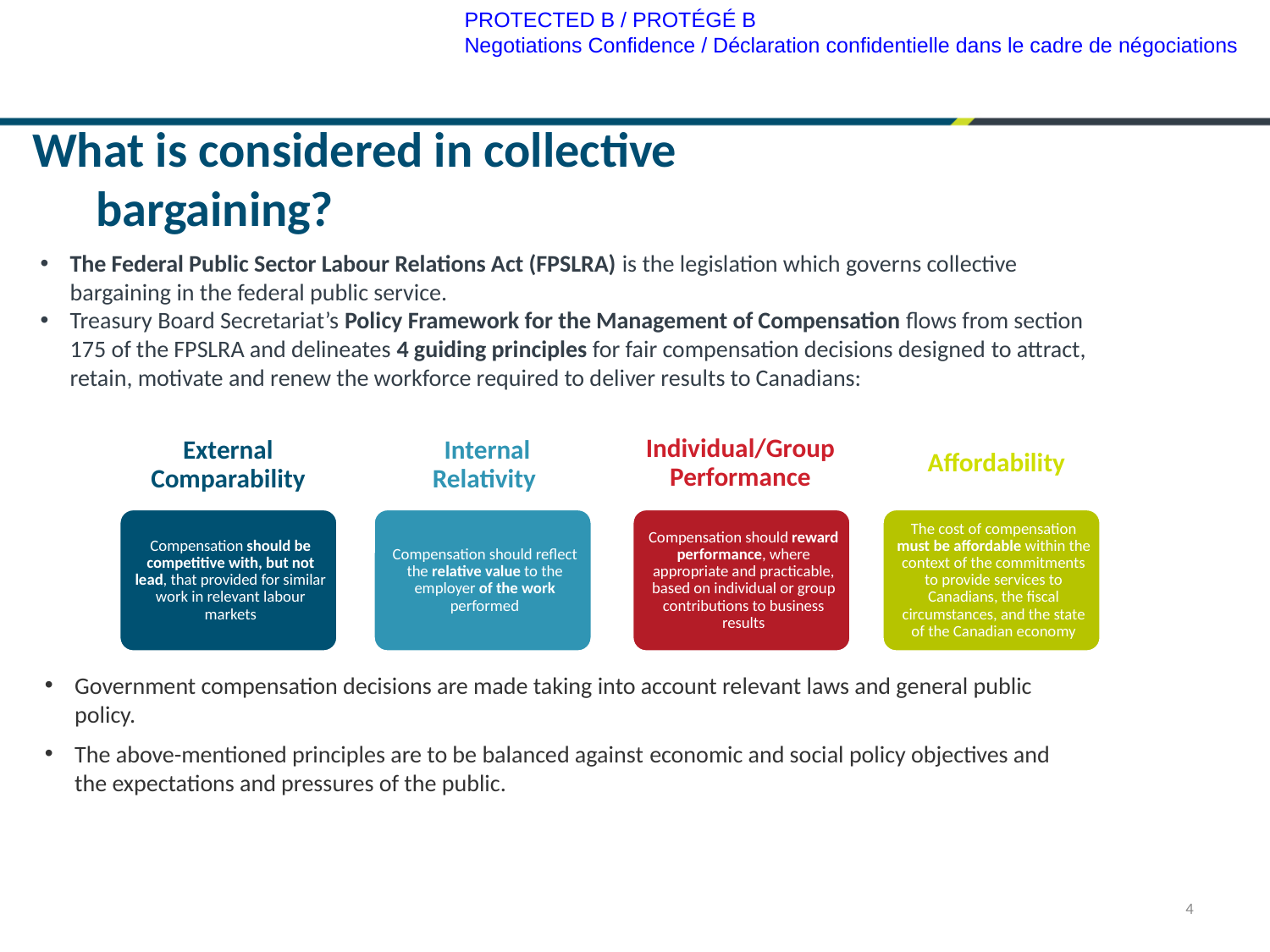

# What is considered in collective bargaining?
The Federal Public Sector Labour Relations Act (FPSLRA) is the legislation which governs collective bargaining in the federal public service.
Treasury Board Secretariat’s Policy Framework for the Management of Compensation flows from section 175 of the FPSLRA and delineates 4 guiding principles for fair compensation decisions designed to attract, retain, motivate and renew the workforce required to deliver results to Canadians:

External Comparability
Compensation should be competitive with, but not lead, that provided for similar work in relevant labour markets

 Internal Relativity
Compensation should reflect the relative value to the employer of the work performed

Individual/Group Performance
Compensation should reward performance, where appropriate and practicable, based on individual or group contributions to business results

Affordability
The cost of compensation must be affordable within the context of the commitments to provide services to Canadians, the fiscal circumstances, and the state of the Canadian economy
Government compensation decisions are made taking into account relevant laws and general public policy.
The above-mentioned principles are to be balanced against economic and social policy objectives and the expectations and pressures of the public.
4